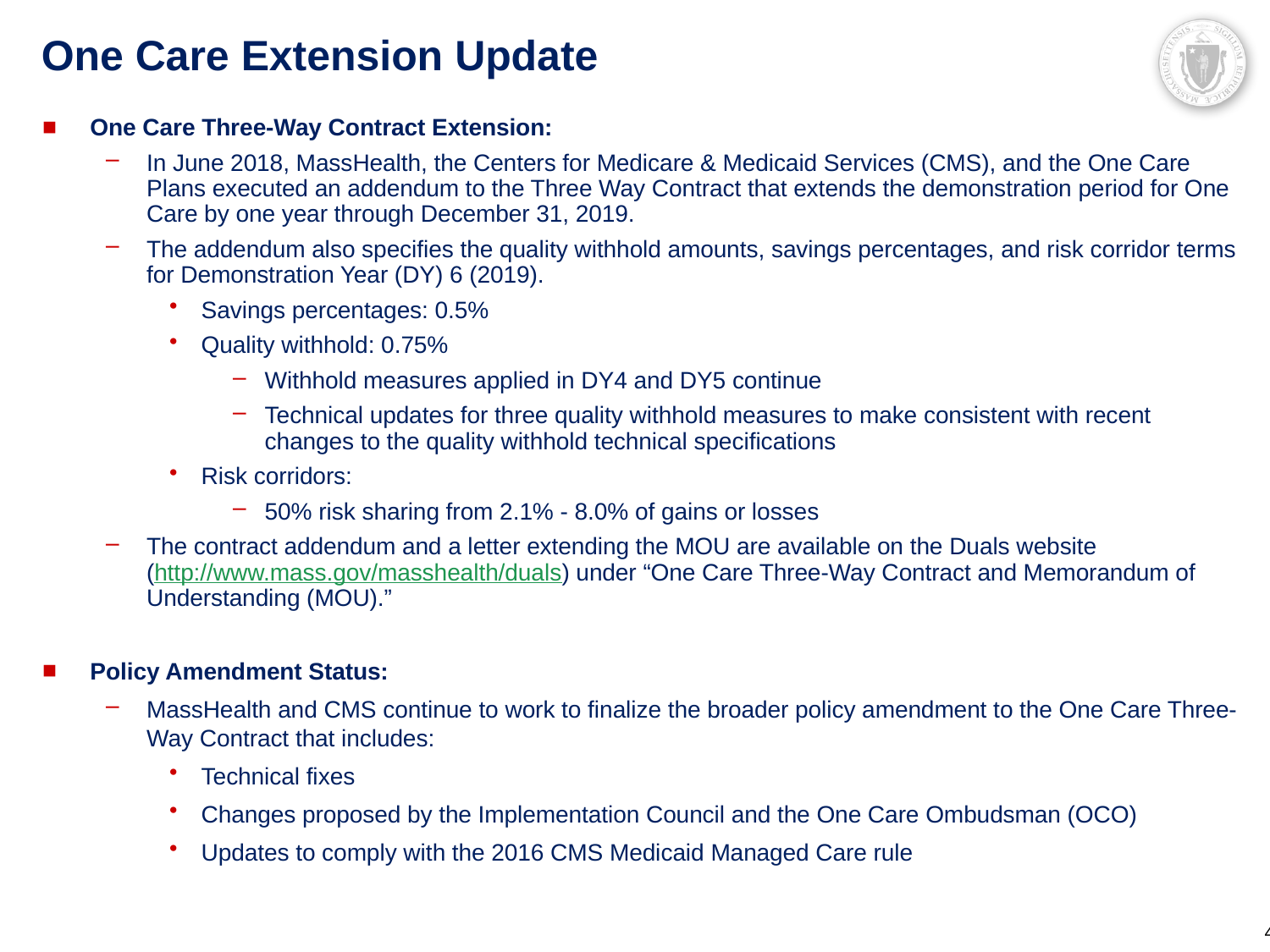

One Care Extension Update
One Care Three-Way Contract Extension:
In June 2018, MassHealth, the Centers for Medicare & Medicaid Services (CMS), and the One Care Plans executed an addendum to the Three Way Contract that extends the demonstration period for One Care by one year through December 31, 2019.
The addendum also specifies the quality withhold amounts, savings percentages, and risk corridor terms for Demonstration Year (DY) 6 (2019).
Savings percentages: 0.5%
Quality withhold: 0.75%
Withhold measures applied in DY4 and DY5 continue
Technical updates for three quality withhold measures to make consistent with recent changes to the quality withhold technical specifications
Risk corridors:
50% risk sharing from 2.1% - 8.0% of gains or losses
The contract addendum and a letter extending the MOU are available on the Duals website
(http://www.mass.gov/masshealth/duals) under “One Care Three-Way Contract and Memorandum of Understanding (MOU).”

Policy Amendment Status:
MassHealth and CMS continue to work to finalize the broader policy amendment to the One Care Three-Way Contract that includes:
Technical fixes
Changes proposed by the Implementation Council and the One Care Ombudsman (OCO)
Updates to comply with the 2016 CMS Medicaid Managed Care rule